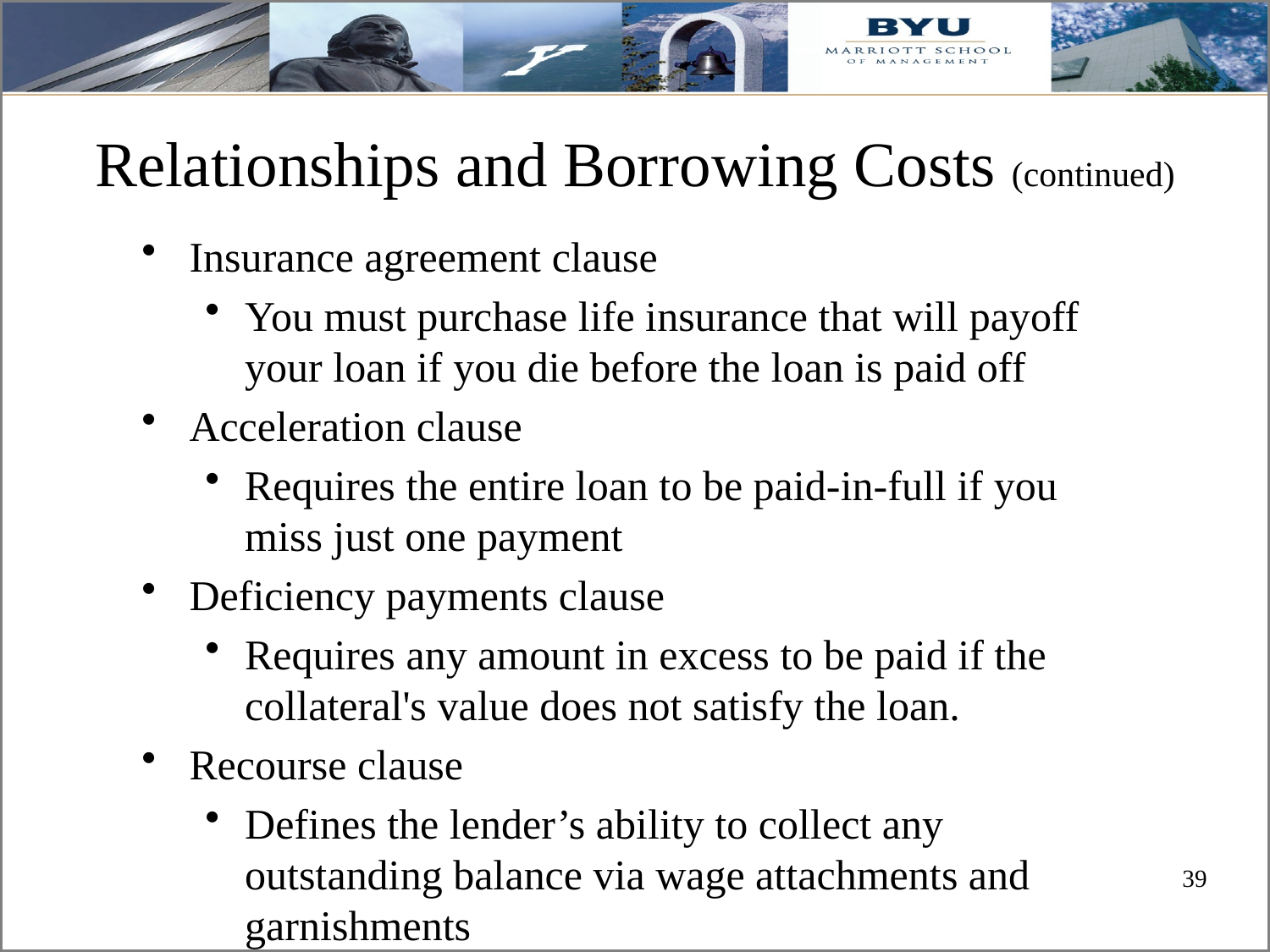

# Relationships and Borrowing Costs (continued)
Insurance agreement clause
You must purchase life insurance that will payoff your loan if you die before the loan is paid off
Acceleration clause
Requires the entire loan to be paid-in-full if you miss just one payment
Deficiency payments clause
Requires any amount in excess to be paid if the collateral's value does not satisfy the loan.
Recourse clause
Defines the lender’s ability to collect any outstanding balance via wage attachments and garnishments